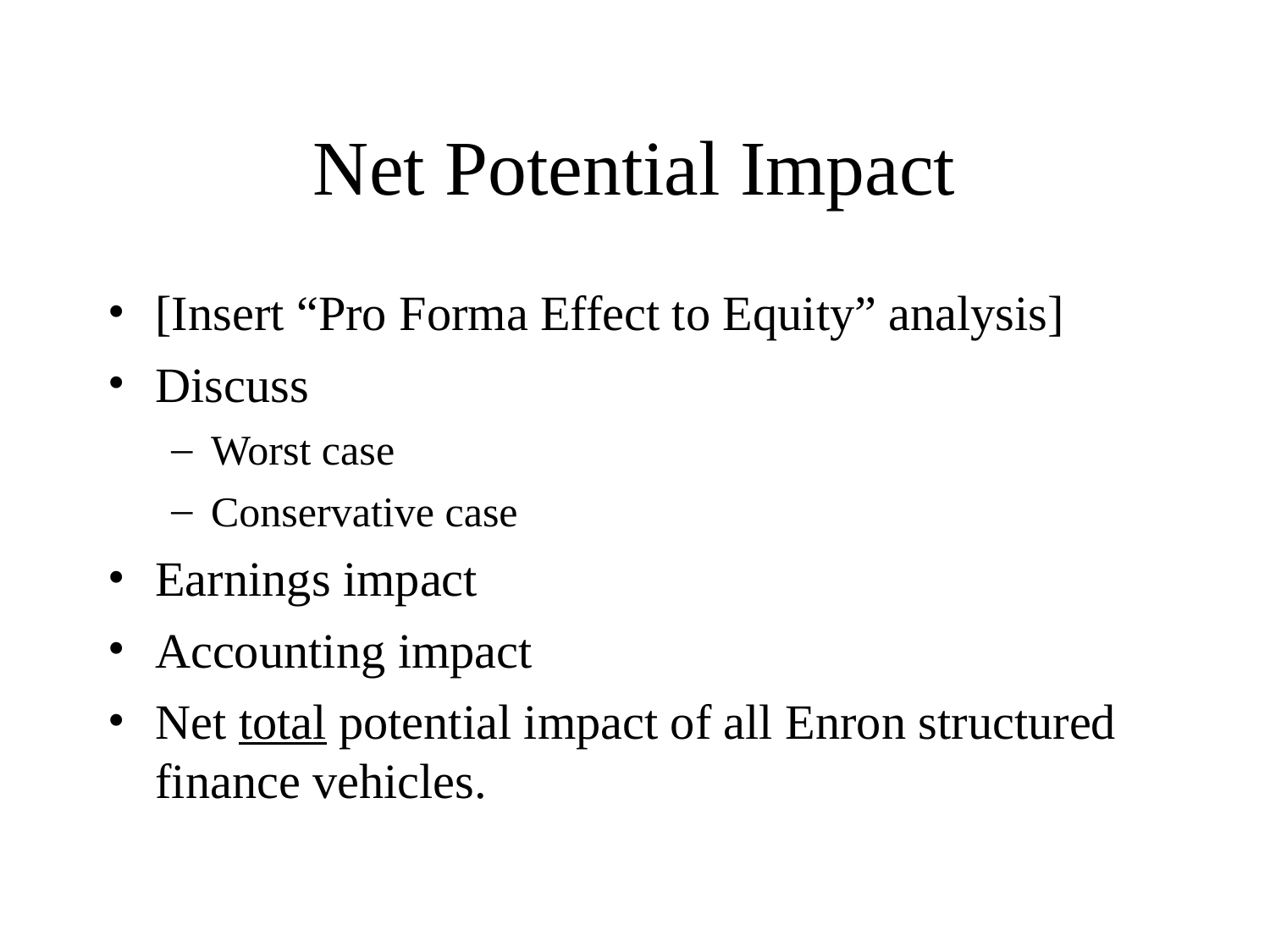

# Net Potential Impact
[Insert “Pro Forma Effect to Equity” analysis]
Discuss
Worst case
Conservative case
Earnings impact
Accounting impact
Net total potential impact of all Enron structured finance vehicles.